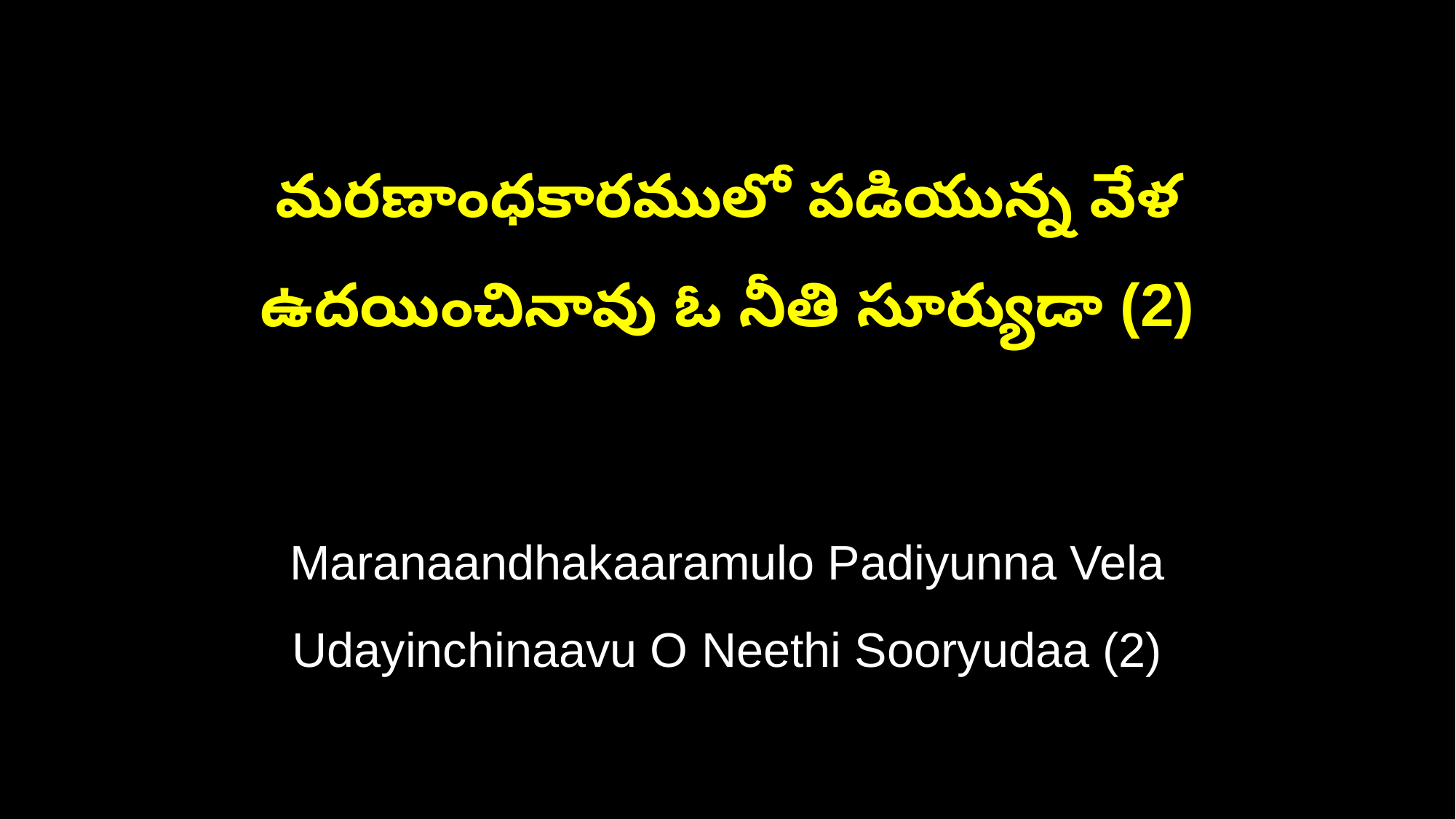

మరణాంధకారములో పడియున్న వేళ
ఉదయించినావు ఓ నీతి సూర్యుడా (2)
Maranaandhakaaramulo Padiyunna Vela
Udayinchinaavu O Neethi Sooryudaa (2)